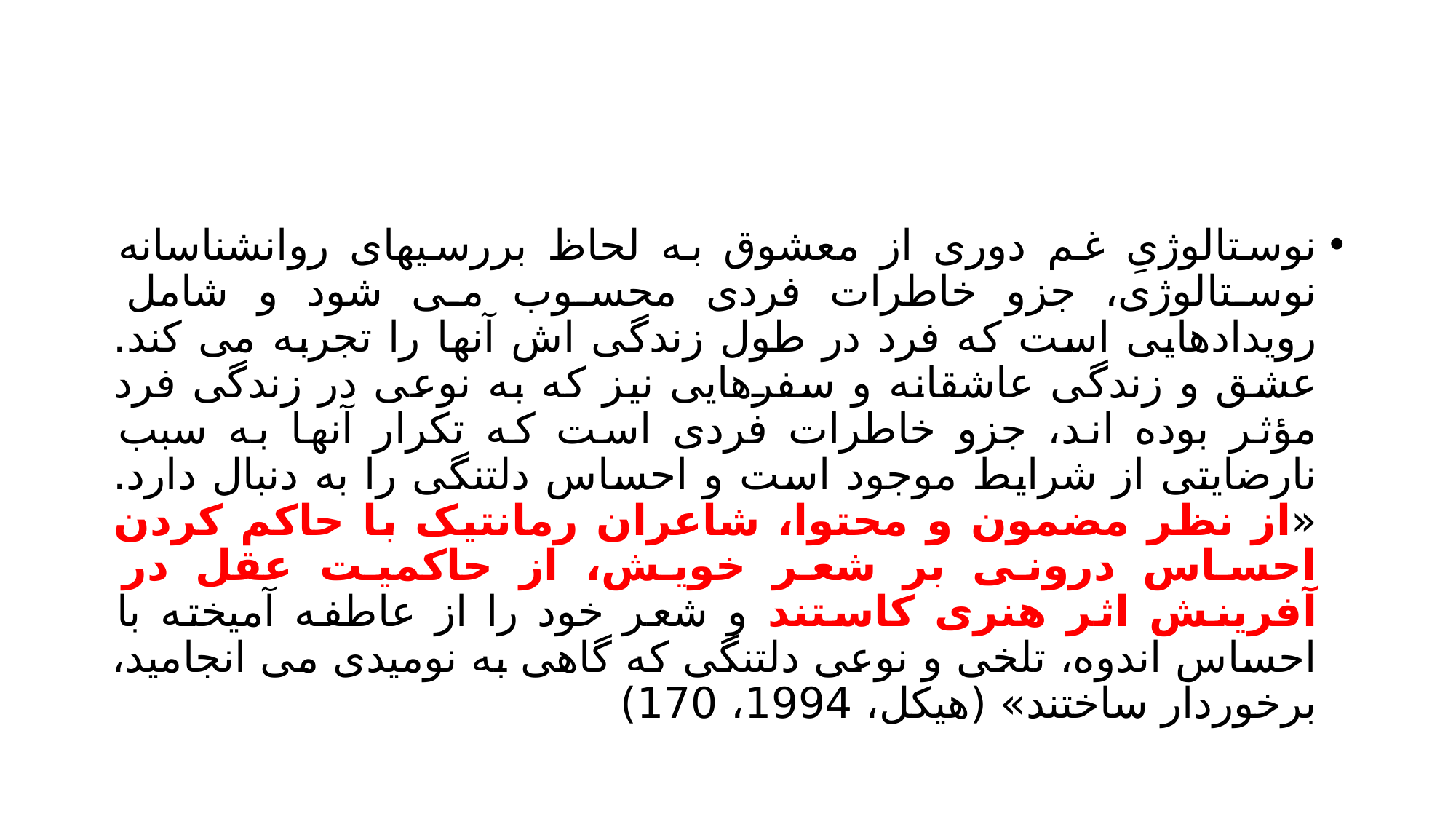

#
نوستالوژیِ غم دوری از معشوق به لحاظ بررسیهای روانشناسانه نوستالوژی، جزو خاطرات فردی محسوب می شود و شامل رویدادهایی است که فرد در طول زندگی اش آنها را تجربه می کند. عشق و زندگی عاشقانه و سفرهایی نیز که به نوعی در زندگی فرد مؤثر بوده اند، جزو خاطرات فردی است که تکرار آنها به سبب نارضایتی از شرایط موجود است و احساس دلتنگی را به دنبال دارد. «از نظر مضمون و محتوا، شاعران رمانتیک با حاکم کردن احساس درونی بر شعر خویش، از حاکمیت عقل در آفرینش اثر هنری کاستند و شعر خود را از عاطفه آمیخته با احساس اندوه، تلخی و نوعی دلتنگی که گاهی به نومیدی می انجامید، برخوردار ساختند» (هیکل، 1994، 170)